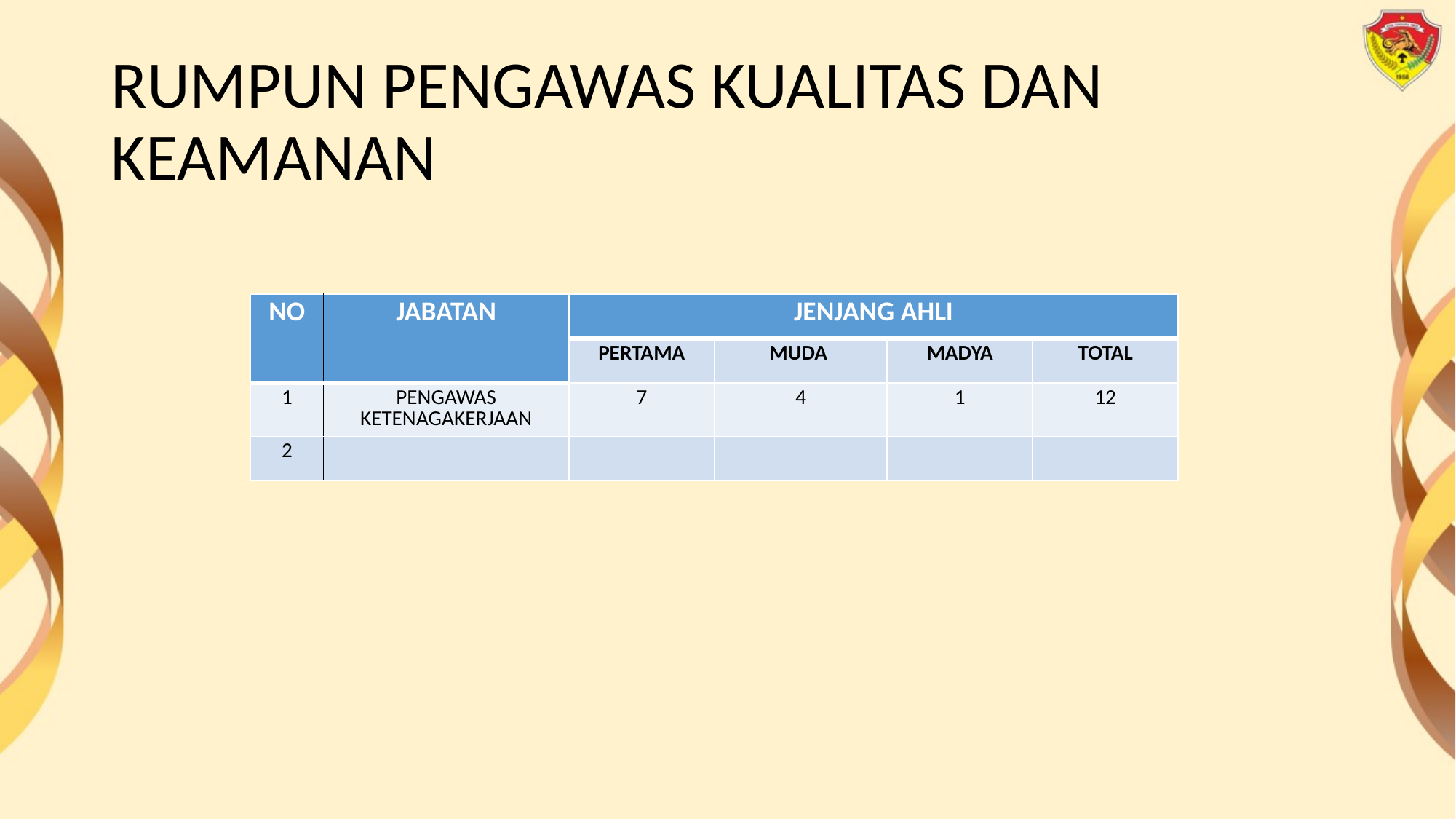

# RUMPUN PENGAWAS KUALITAS DAN KEAMANAN
| NO | JABATAN | JENJANG AHLI |  |  |  |
| --- | --- | --- | --- | --- | --- |
|  |  | PERTAMA | MUDA | MADYA | TOTAL |
| 1 | PENGAWAS KETENAGAKERJAAN | 7 | 4 | 1 | 12 |
| 2 |  |  |  |  |  |